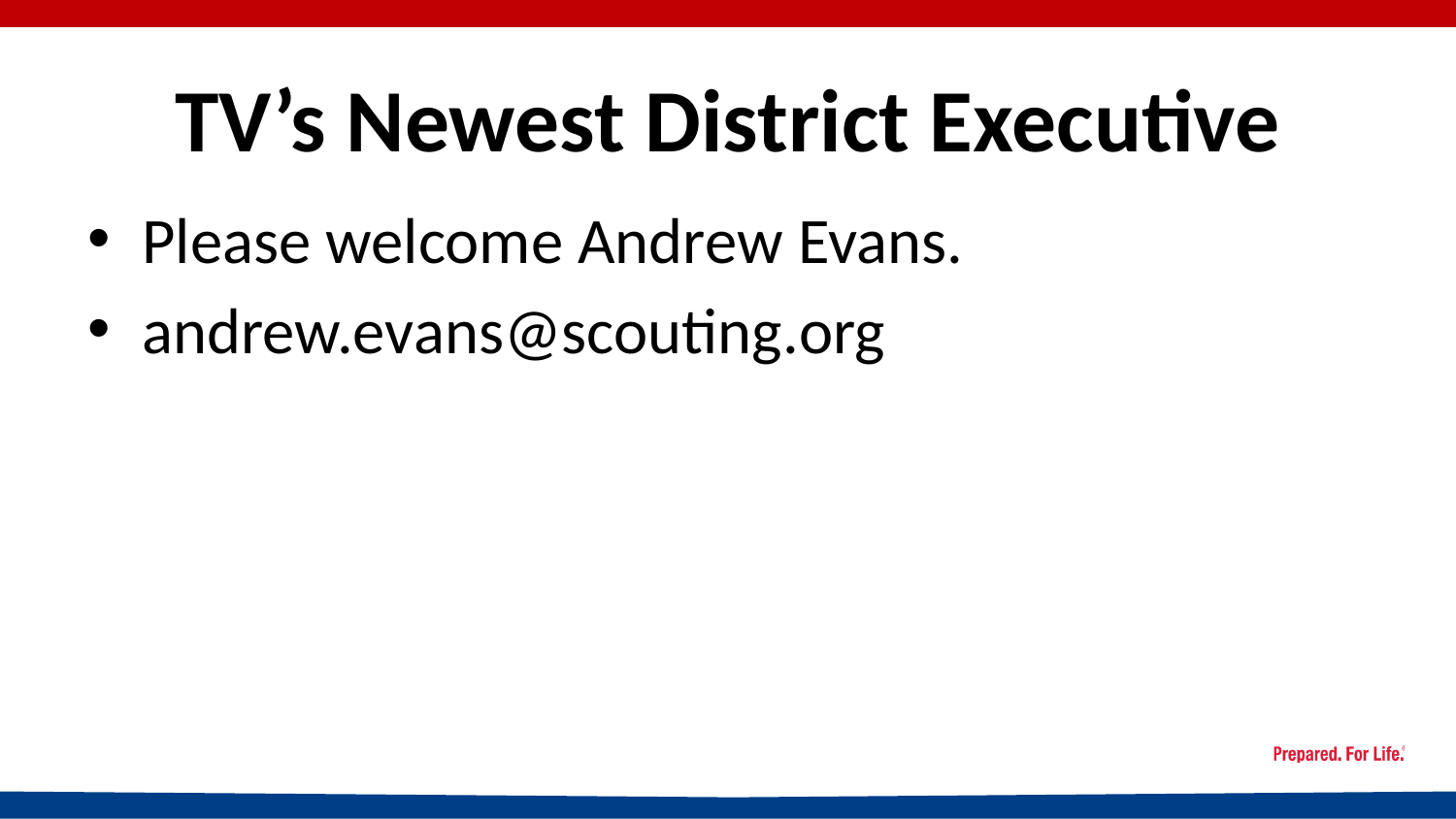

# TV’s Newest District Executive
Please welcome Andrew Evans.
andrew.evans@scouting.org